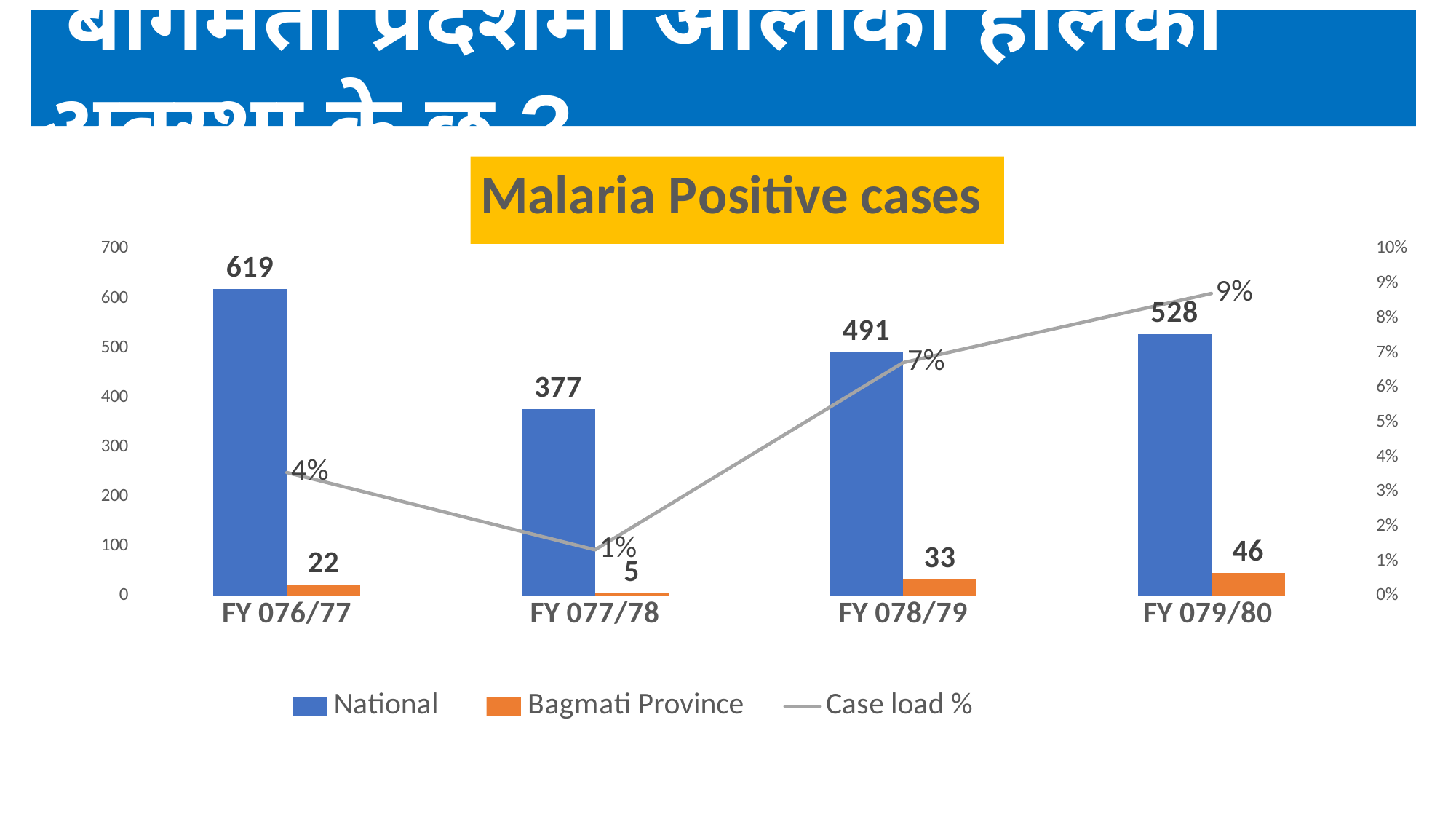

बागमती प्रदेशमा औलोको हालको अवस्था के छ ?

### Chart: Malaria Positive cases

| Category | National  | Bagmati Province | Case load %  |
|---|---|---|---|
| FY 076/77 | 619.0 | 22.0 | 0.035541195476575124 |
| FY 077/78 | 377.0 | 5.0 | 0.013262599469496022 |
| FY 078/79 | 491.0 | 33.0 | 0.06720977596741344 |
| FY 079/80  | 528.0 | 46.0 | 0.08712121212121213 |